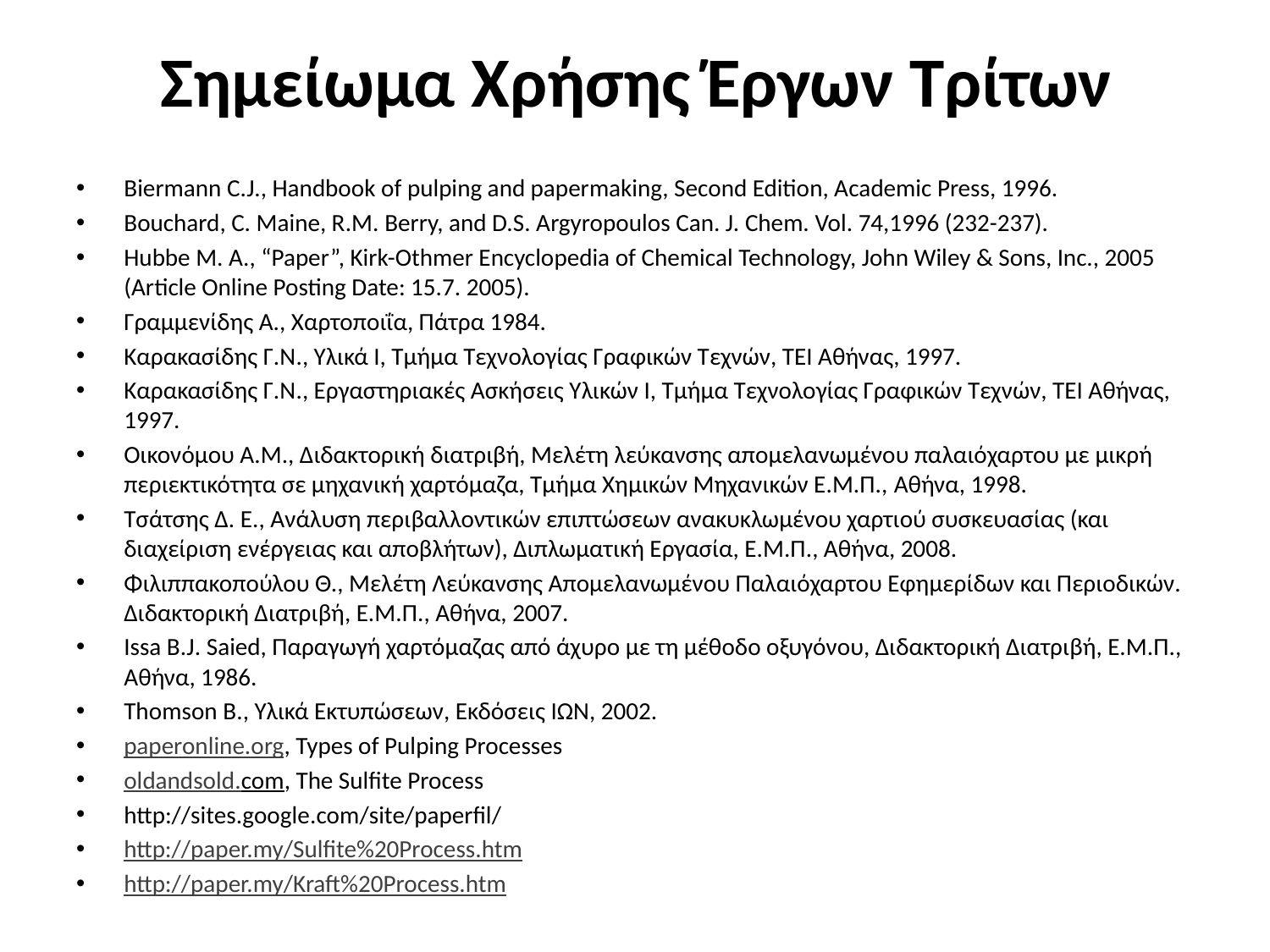

# Σημείωμα Χρήσης Έργων Τρίτων
Biermann C.J., Handbook of pulping and papermaking, Second Edition, Academic Press, 1996.
Bouchard, C. Maine, R.M. Berry, and D.S. Argyropoulos Can. J. Chem. Vol. 74,1996 (232-237).
Hubbe M. A., “Paper”, Kirk-Othmer Encyclopedia of Chemical Technology, John Wiley & Sons, Inc., 2005 (Article Online Posting Date: 15.7. 2005).
Γραμμενίδης Α., Χαρτοποιΐα, Πάτρα 1984.
Καρακασίδης Γ.Ν., Υλικά Ι, Τμήμα Τεχνολογίας Γραφικών Τεχνών, ΤΕΙ Αθήνας, 1997.
Καρακασίδης Γ.Ν., Εργαστηριακές Ασκήσεις Υλικών Ι, Τμήμα Τεχνολογίας Γραφικών Τεχνών, ΤΕΙ Αθήνας, 1997.
Οικονόμου Α.Μ., Διδακτορική διατριβή, Μελέτη λεύκανσης απομελανωμένου παλαιόχαρτου με μικρή περιεκτικότητα σε μηχανική χαρτόμαζα, Τμήμα Χημικών Μηχανικών Ε.Μ.Π., Αθήνα, 1998.
Τσάτσης Δ. Ε., Ανάλυση περιβαλλοντικών επιπτώσεων ανακυκλωμένου χαρτιού συσκευασίας (και διαχείριση ενέργειας και αποβλήτων), Διπλωματική Εργασία, Ε.Μ.Π., Αθήνα, 2008.
Φιλιππακοπούλου Θ., Μελέτη Λεύκανσης Απομελανωμένου Παλαιόχαρτου Εφημερίδων και Περιοδικών. Διδακτορική Διατριβή, Ε.Μ.Π., Αθήνα, 2007.
Issa B.J. Saied, Παραγωγή χαρτόμαζας από άχυρο με τη μέθοδο οξυγόνου, Διδακτορική Διατριβή, Ε.Μ.Π., Αθήνα, 1986.
Thomson Β., Υλικά Εκτυπώσεων, Εκδόσεις ΙΩΝ, 2002.
paperonline.org, Types of Pulping Processes
oldandsold.com, The Sulfite Process
http://sites.google.com/site/paperfil/
http://paper.my/Sulfite%20Process.htm
http://paper.my/Kraft%20Process.htm